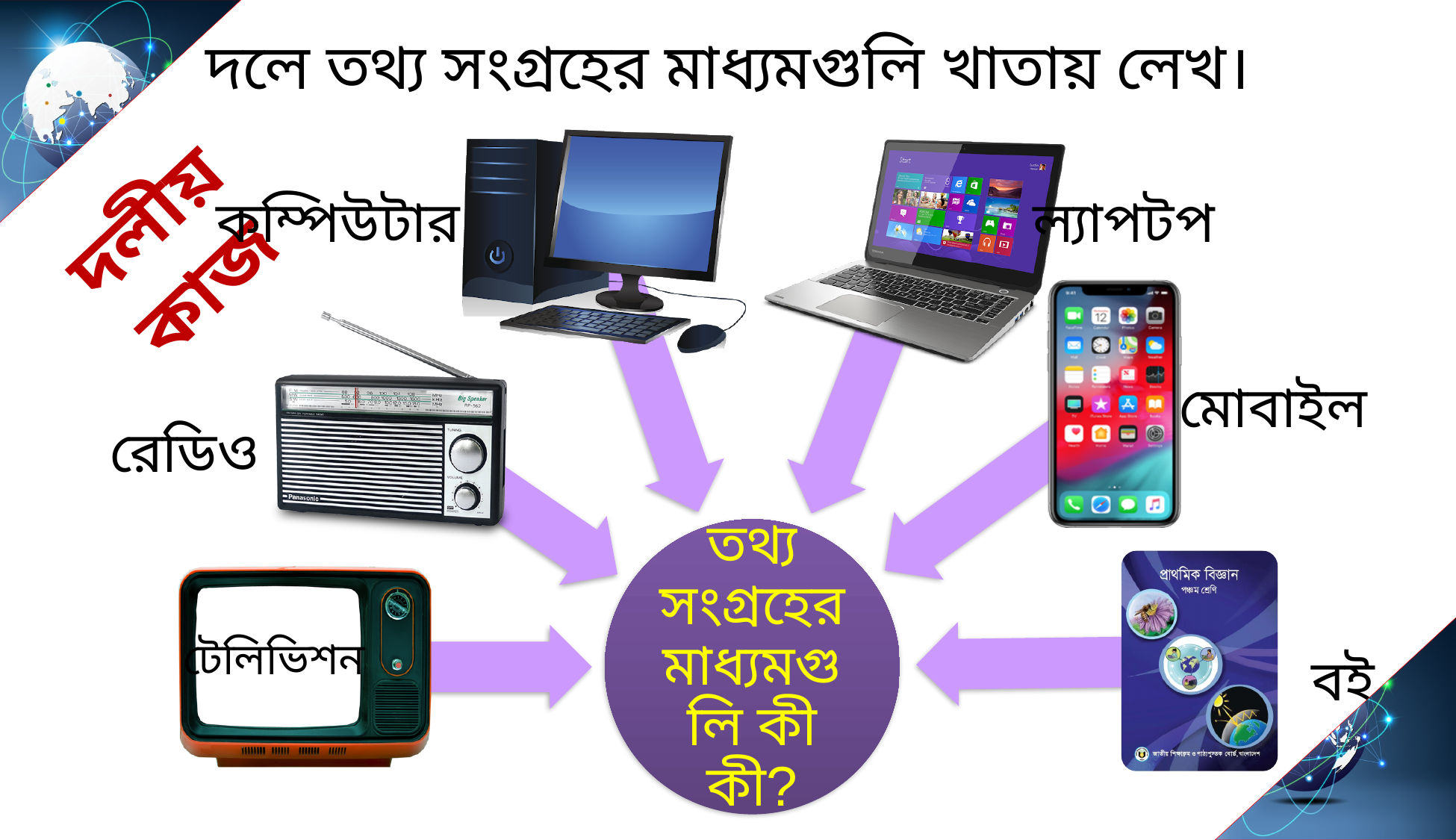

দলে তথ্য সংগ্রহের মাধ্যমগুলি খাতায় লেখ।
তথ্য সংগ্রহের মাধ্যমগুলি কী কী?

দলীয় কাজ
কম্পিউটার
ল্যাপটপ

মোবাইল
রেডিও

টেলিভিশন
বই